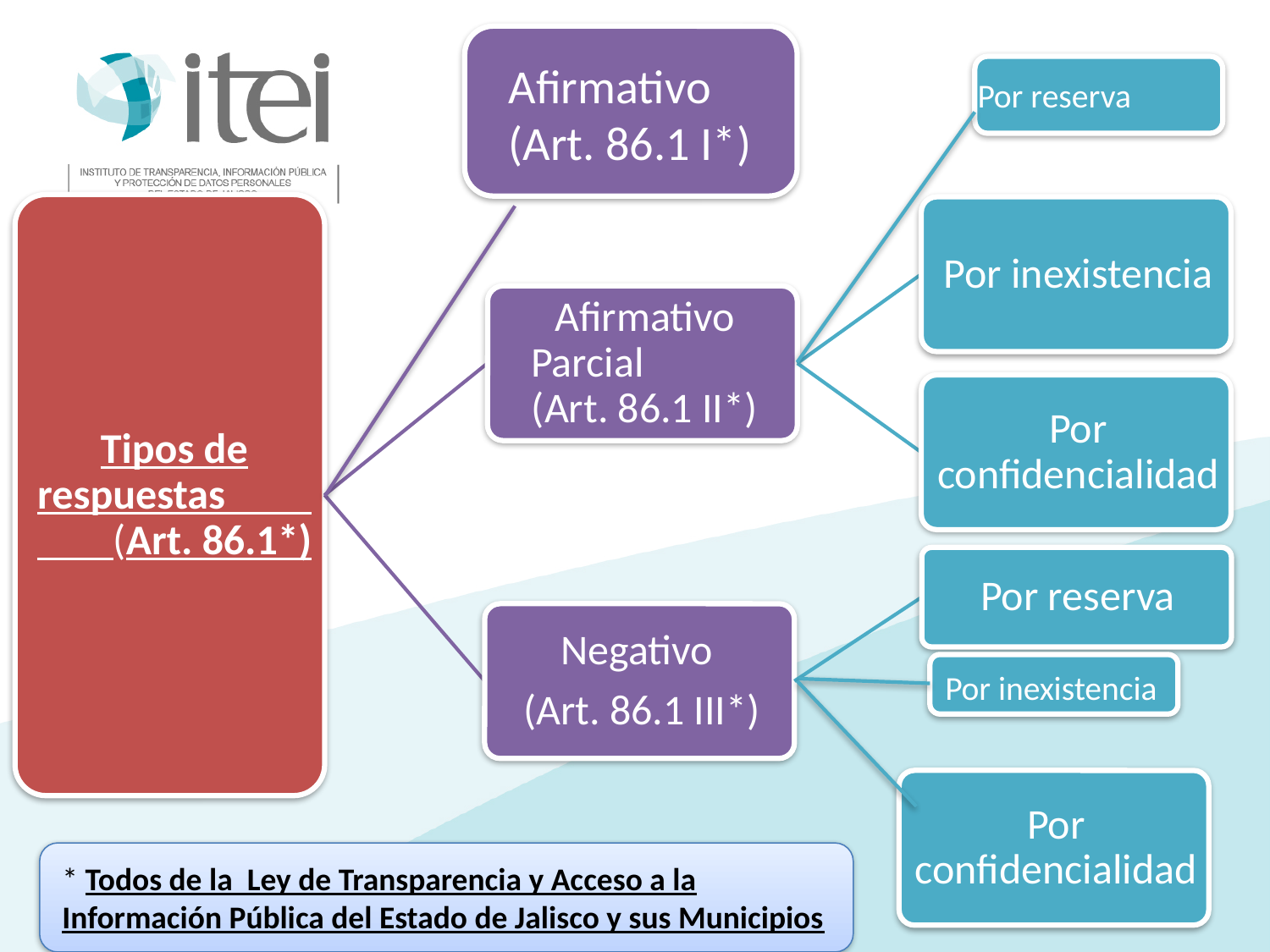

Afirmativo (Art. 86.1 I*)

Por reserva
Tipos de respuestas                  (Art. 86.1*)

Afirmativo Parcial             (Art. 86.1 II*)

Por inexistencia

Por confidencialidad

Negativo
(Art. 86.1 III*)

Por reserva
Por confidencialidad

Por inexistencia

* Todos de la  Ley de Transparencia y Acceso a la Información Pública del Estado de Jalisco y sus Municipios